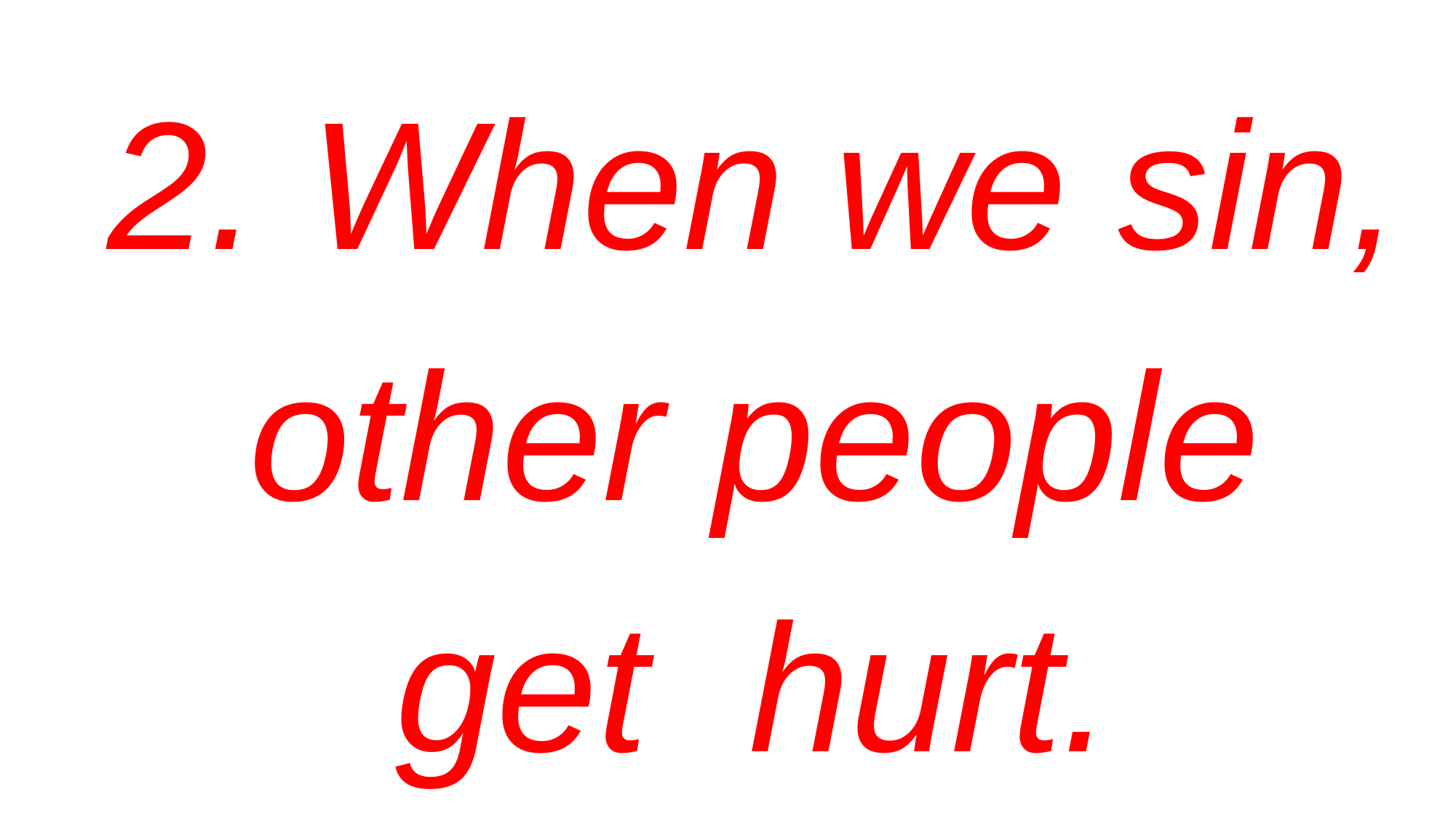

2. When we sin, other people get  hurt.